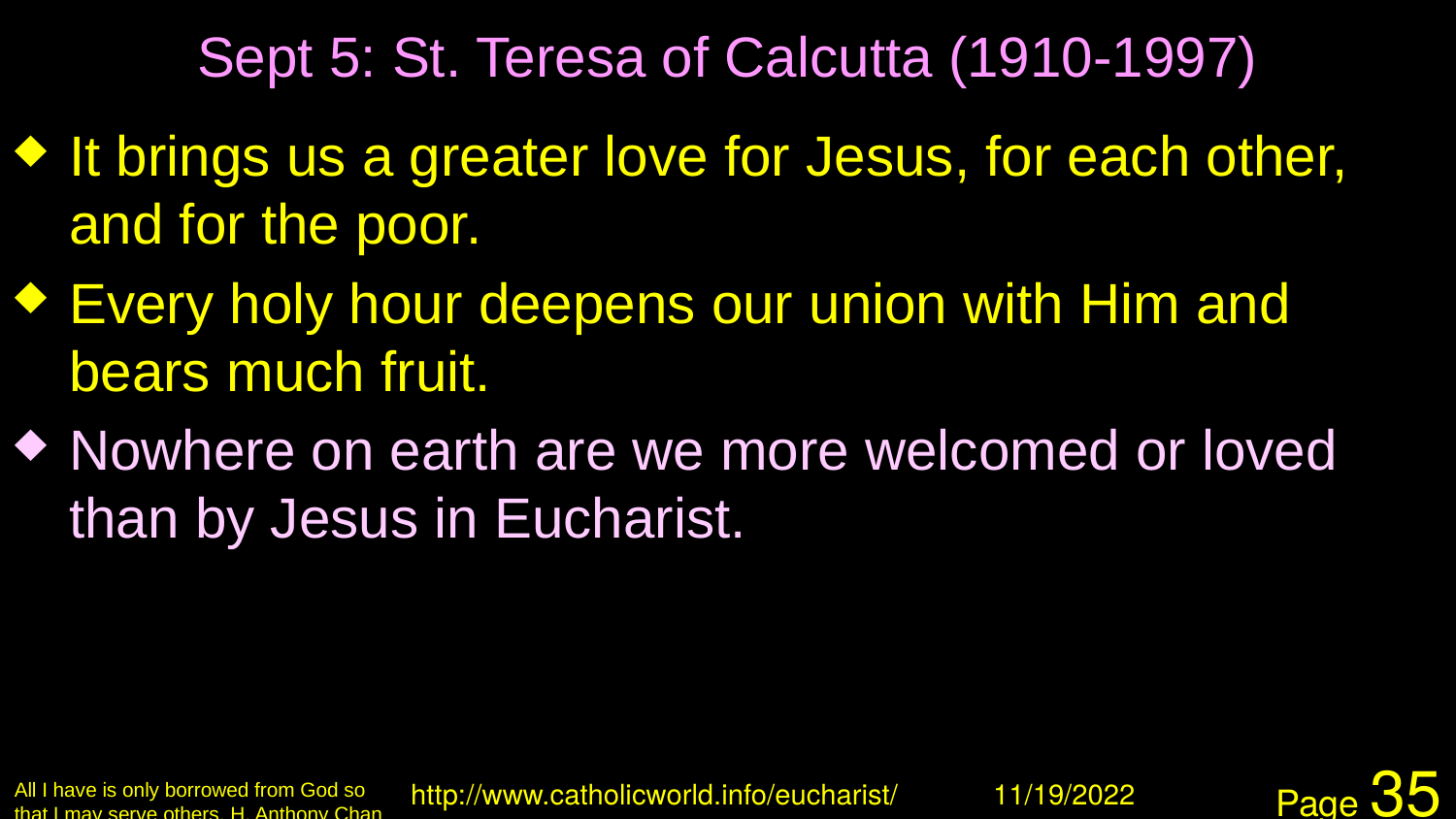

# Sept 5: St. Teresa of Calcutta (1910-1997)
It brings us a greater love for Jesus, for each other, and for the poor.
Every holy hour deepens our union with Him and bears much fruit.
Nowhere on earth are we more welcomed or loved than by Jesus in Eucharist.